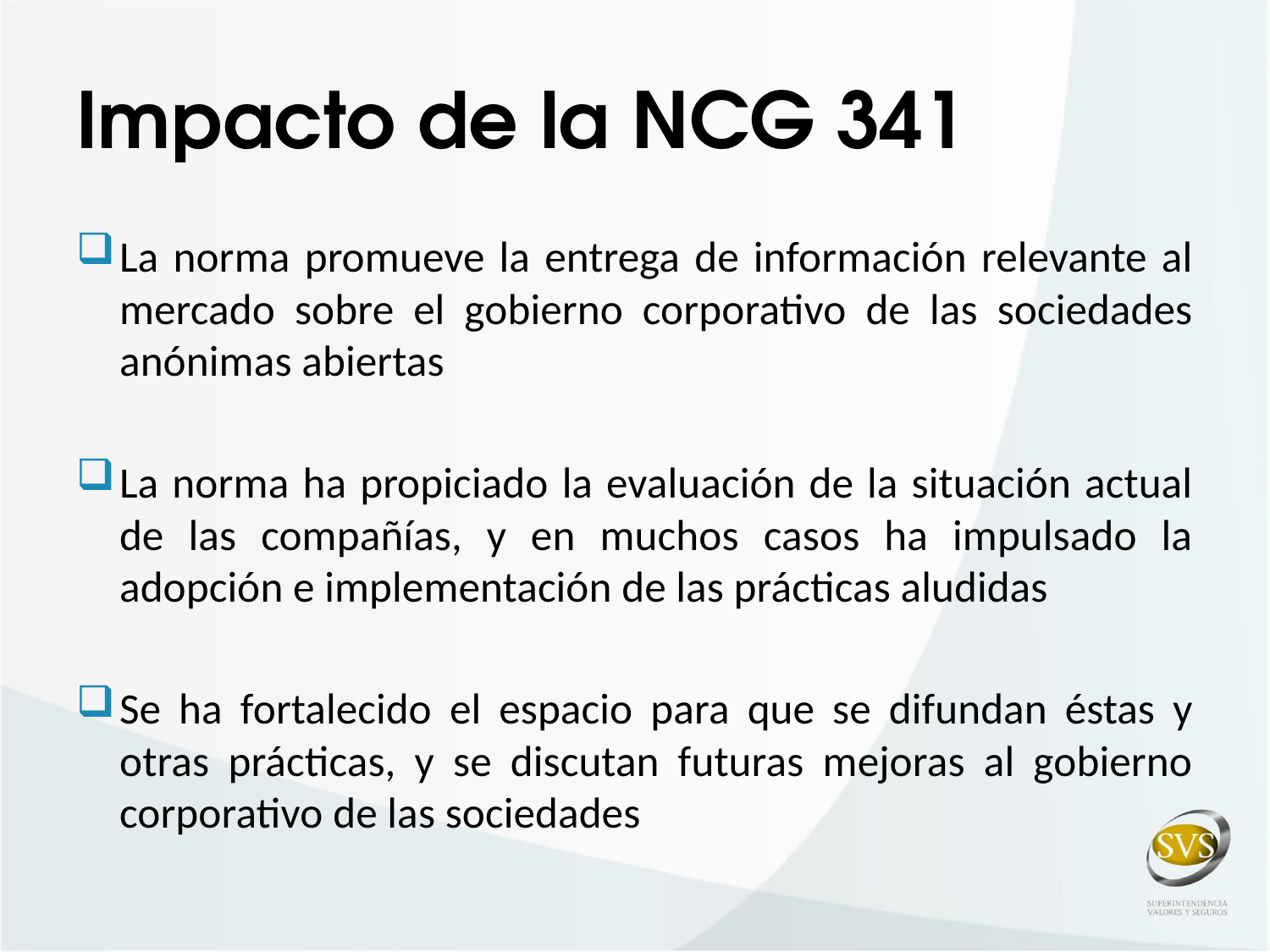

# Impacto de la NCG 341
La norma promueve la entrega de información relevante al mercado sobre el gobierno corporativo de las sociedades anónimas abiertas

La norma ha propiciado la evaluación de la situación actual de las compañías, y en muchos casos ha impulsado la adopción e implementación de las prácticas aludidas

Se ha fortalecido el espacio para que se difundan éstas y otras prácticas, y se discutan futuras mejoras al gobierno corporativo de las sociedades